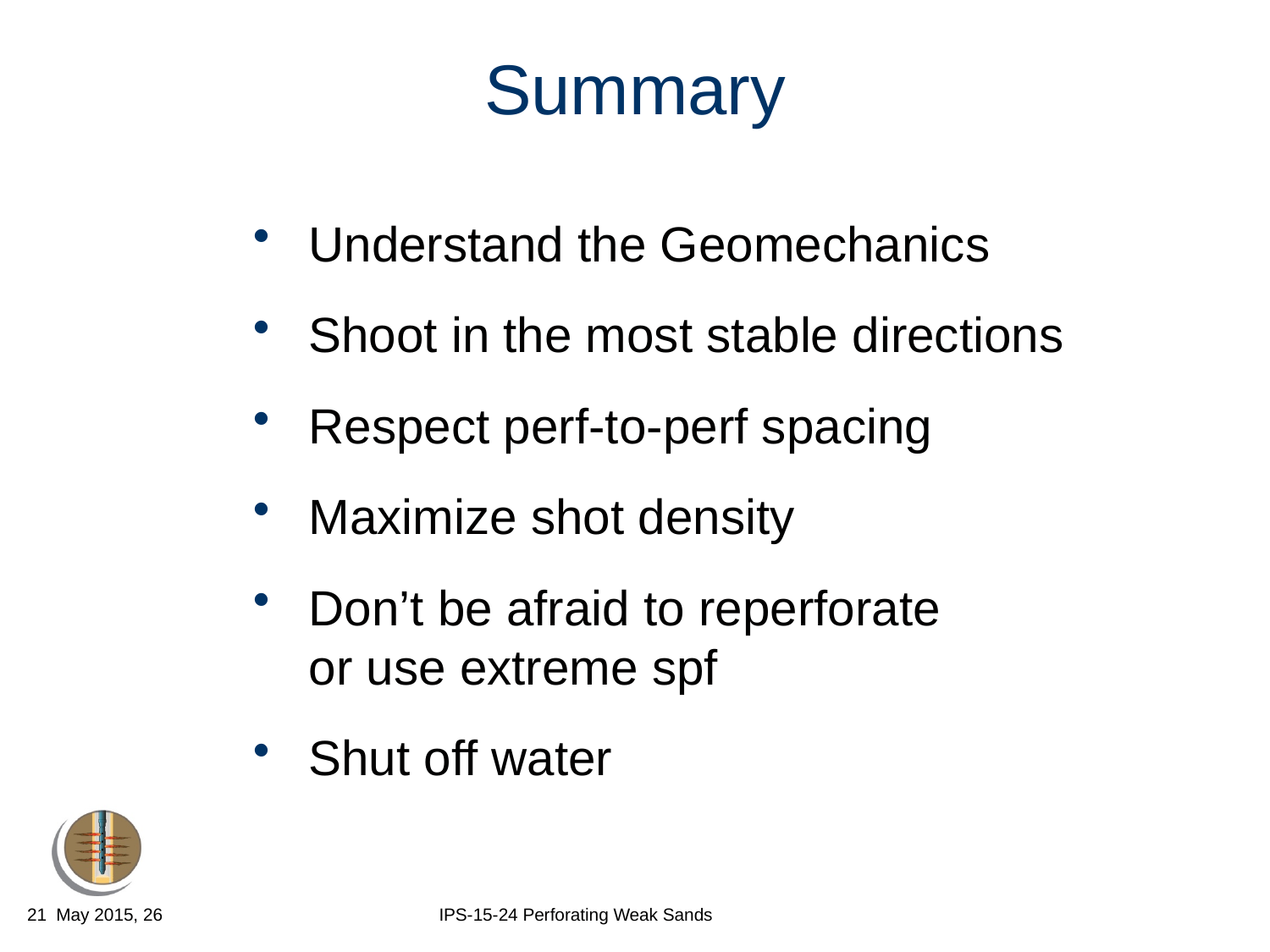

# Summary
Understand the Geomechanics
Shoot in the most stable directions
Respect perf-to-perf spacing
Maximize shot density
Don’t be afraid to reperforate
or use extreme spf
Shut off water